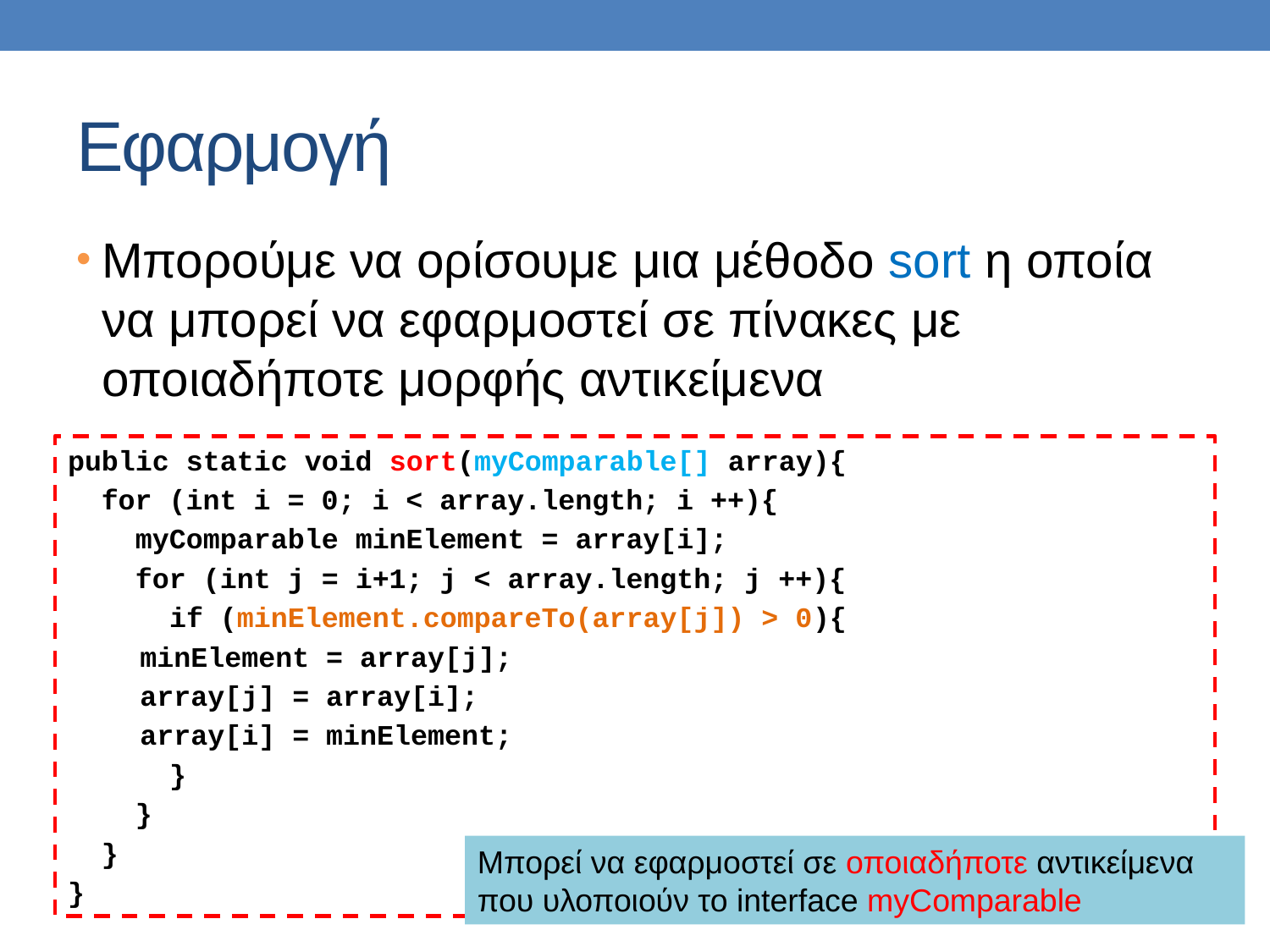

# Εφαρμογή
Μπορούμε να ορίσουμε μια μέθοδο sort η οποία να μπορεί να εφαρμοστεί σε πίνακες με οποιαδήποτε μορφής αντικείμενα
public static void sort(myComparable[] array){
  for (int i = 0; i < array.length; i ++){
    myComparable minElement = array[i];
    for (int j = i+1; j < array.length; j ++){
      if (minElement.compareTo(array[j]) > 0){
	minElement = array[j];
	array[j] = array[i];
	array[i] = minElement;
      }
    }
  }
}
Μπορεί να εφαρμοστεί σε οποιαδήποτε αντικείμενα που υλοποιούν το interface myComparable